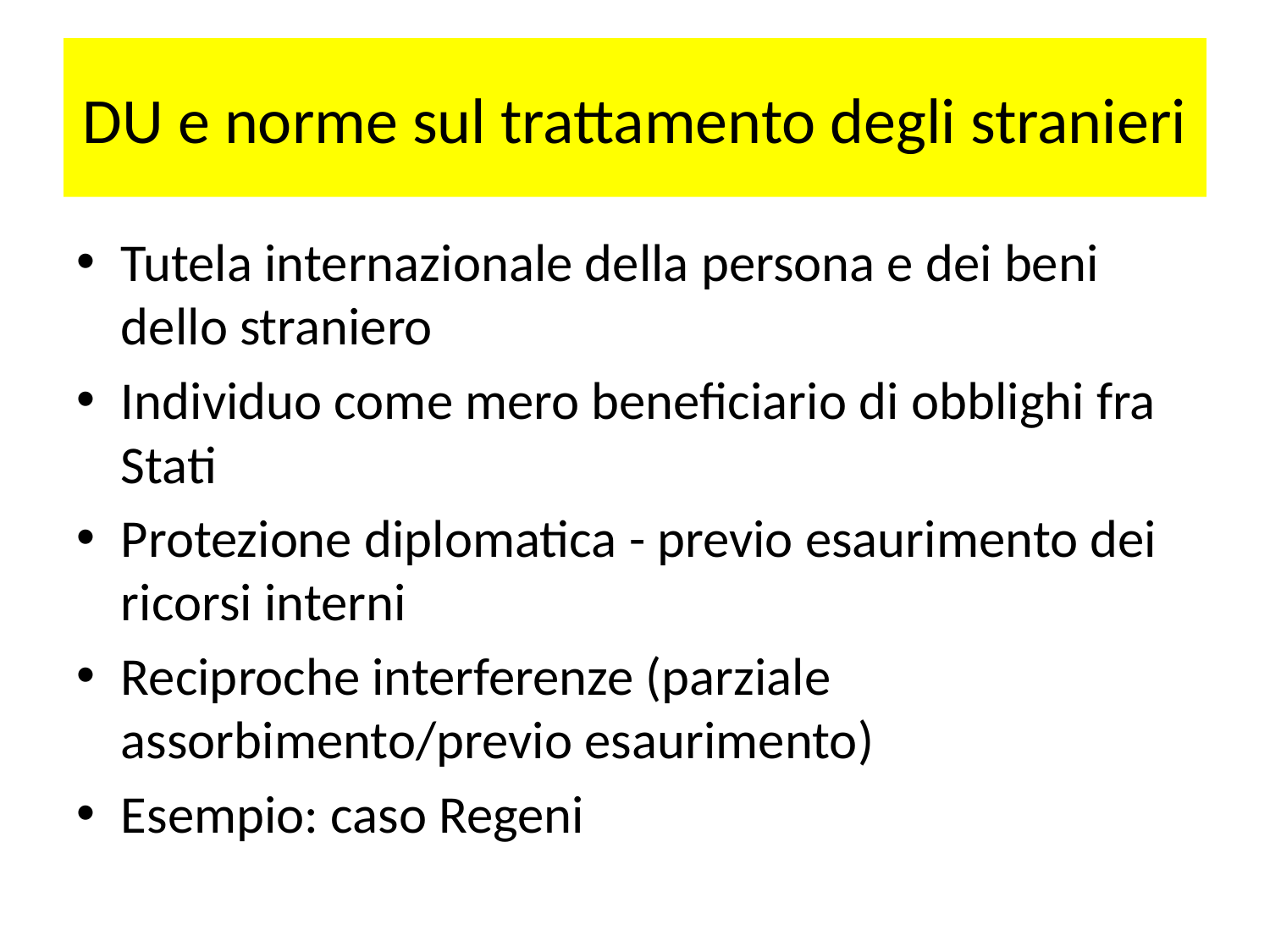

# DU e norme sul trattamento degli stranieri
Tutela internazionale della persona e dei beni dello straniero
Individuo come mero beneficiario di obblighi fra Stati
Protezione diplomatica - previo esaurimento dei ricorsi interni
Reciproche interferenze (parziale assorbimento/previo esaurimento)
Esempio: caso Regeni